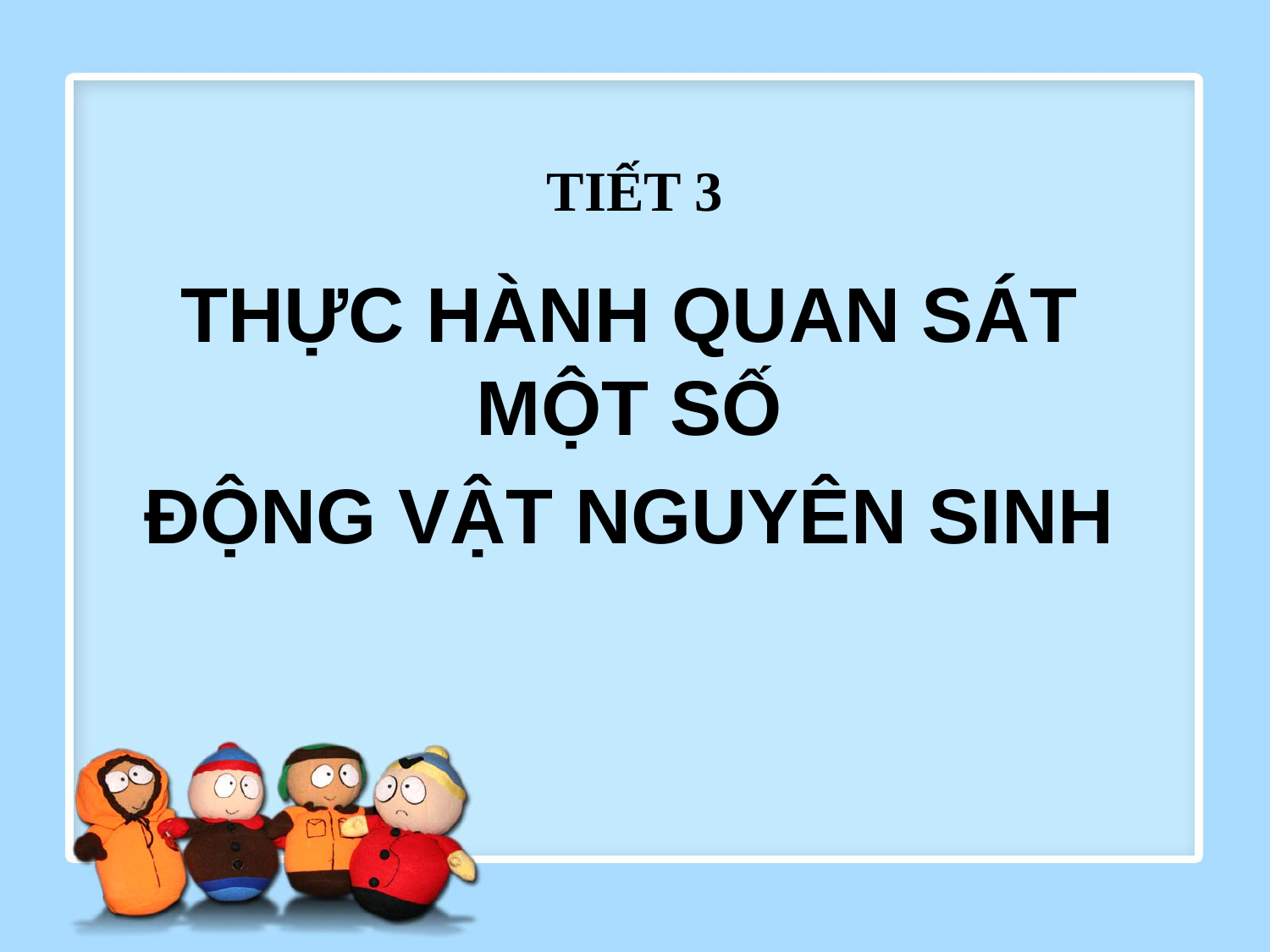

# TIẾT 3
THỰC HÀNH QUAN SÁT MỘT SỐ
ĐỘNG VẬT NGUYÊN SINH